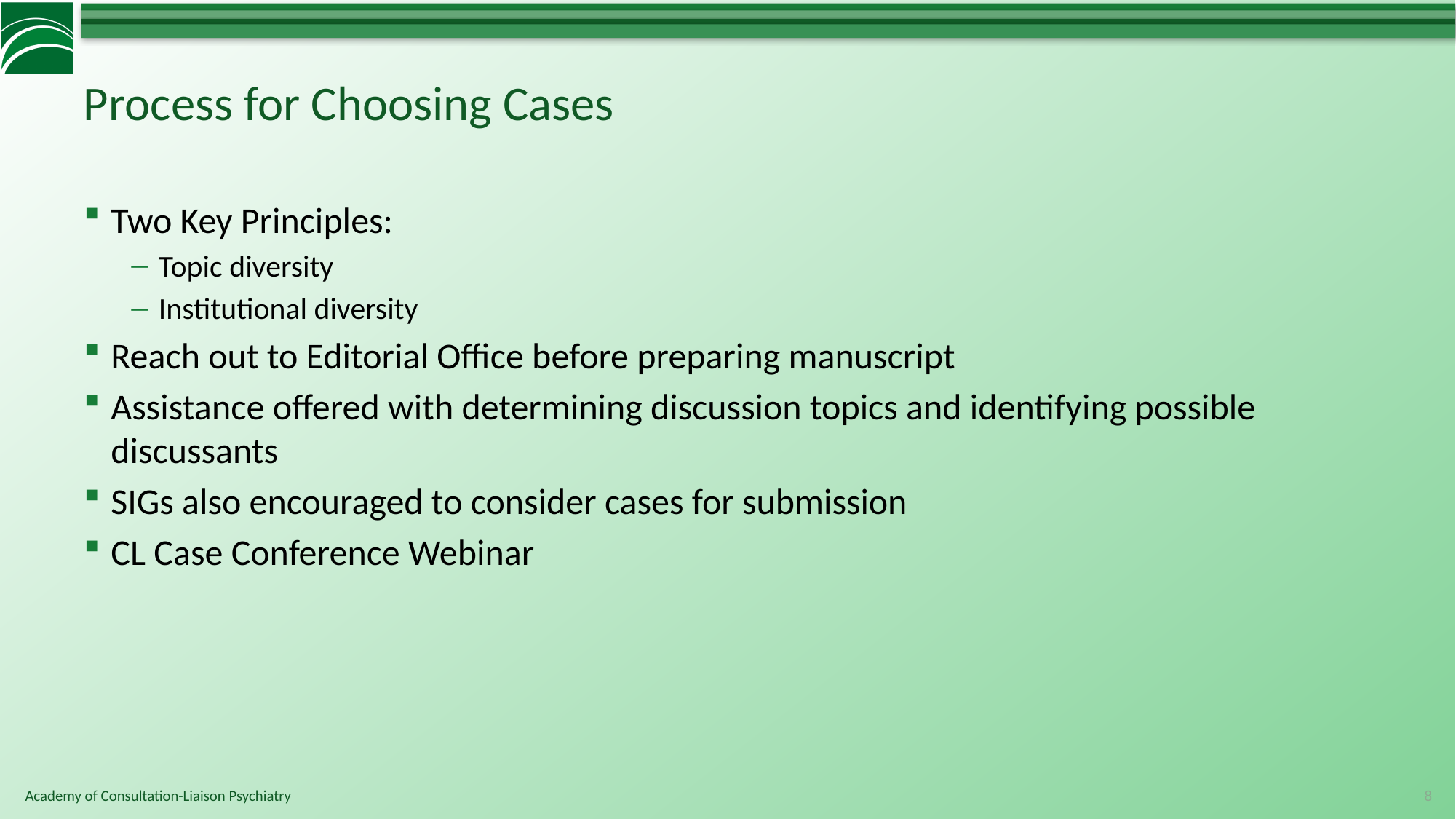

# Process for Choosing Cases
Two Key Principles:
Topic diversity
Institutional diversity
Reach out to Editorial Office before preparing manuscript
Assistance offered with determining discussion topics and identifying possible discussants
SIGs also encouraged to consider cases for submission
CL Case Conference Webinar
8